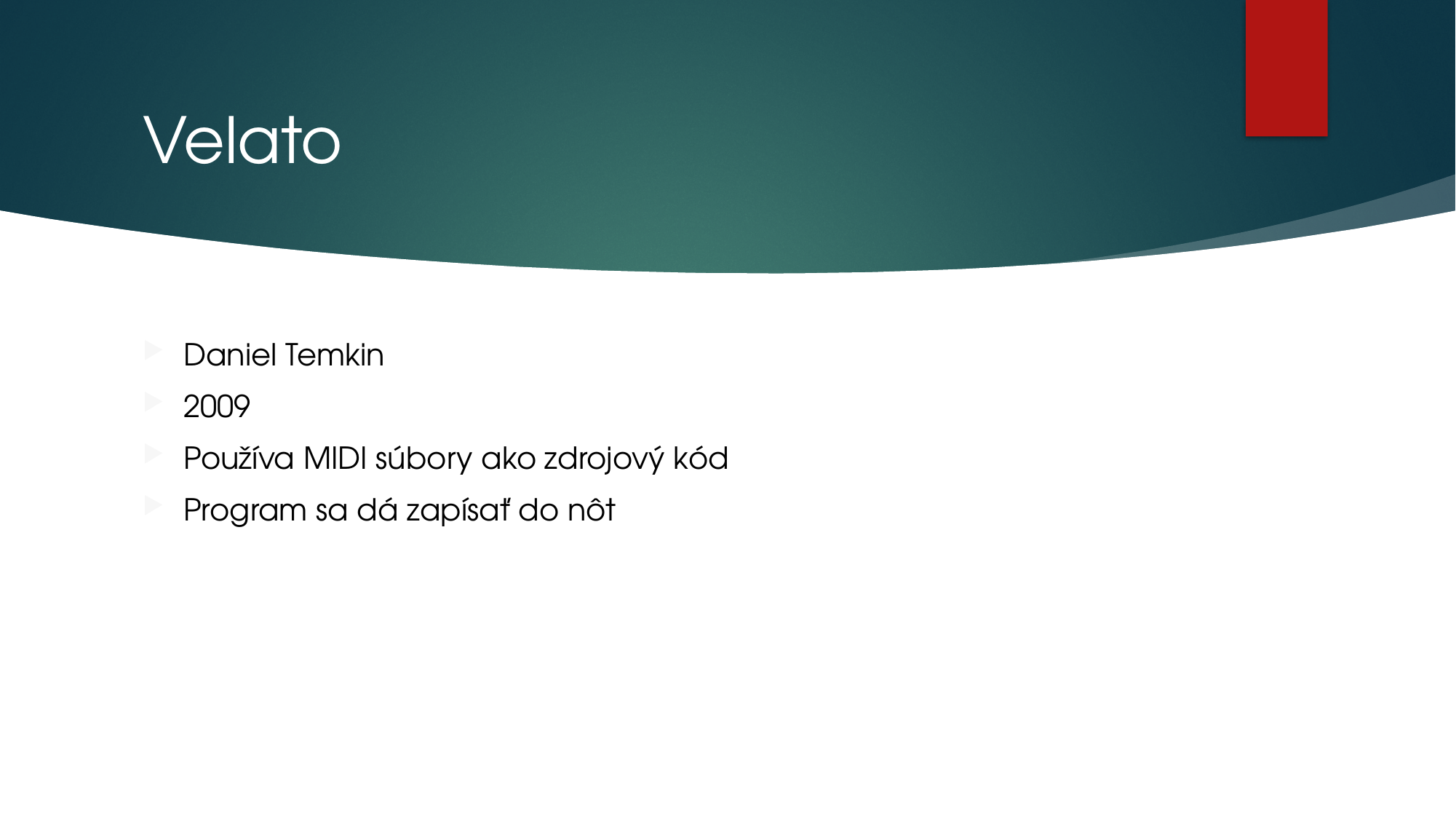

# Velato

Daniel Temkin
2009
Používa MIDI súbory ako zdrojový kód
Program sa dá zapísať do nôt